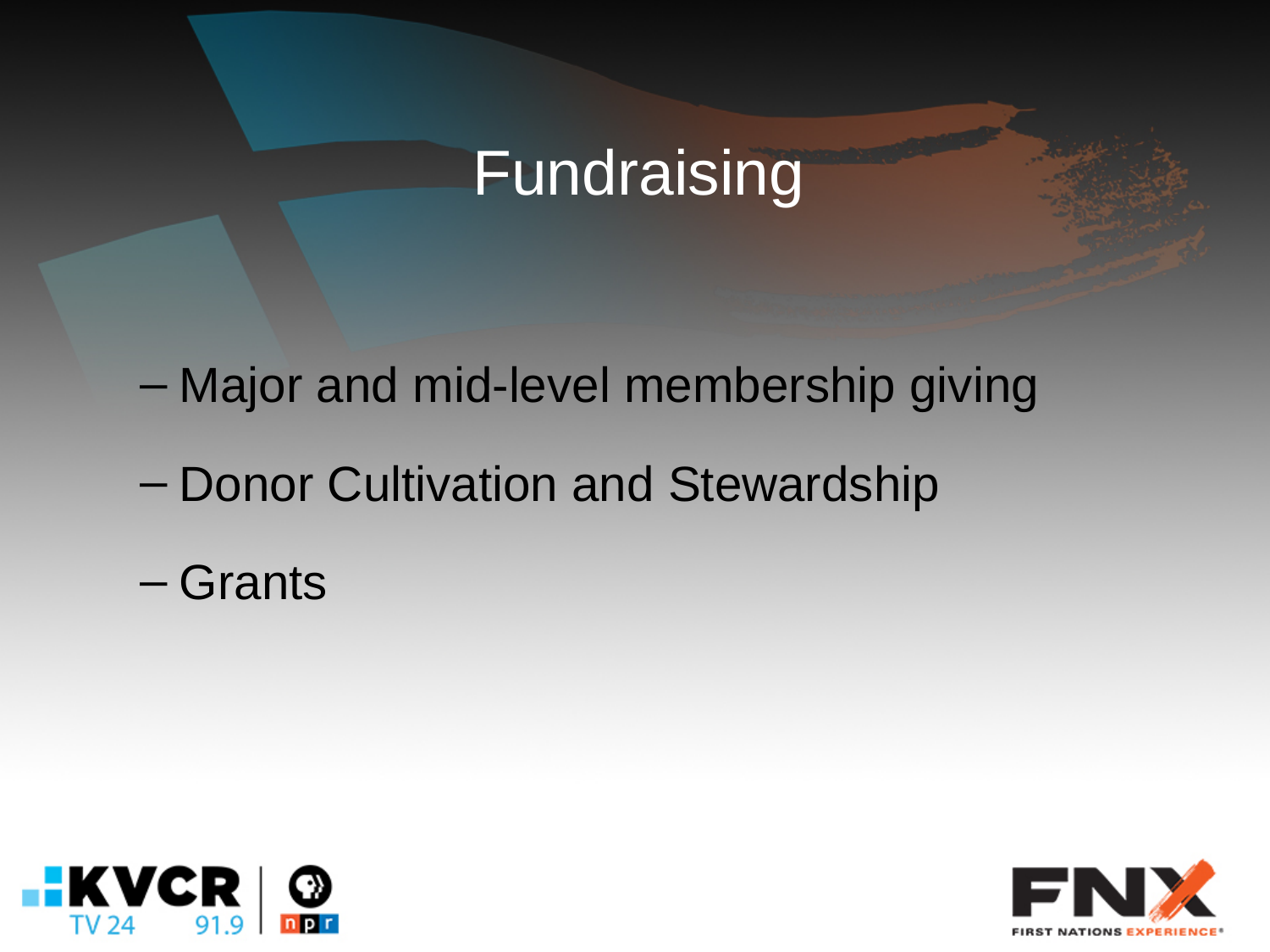

# Fundraising
Major and mid-level membership giving
Donor Cultivation and Stewardship
Grants